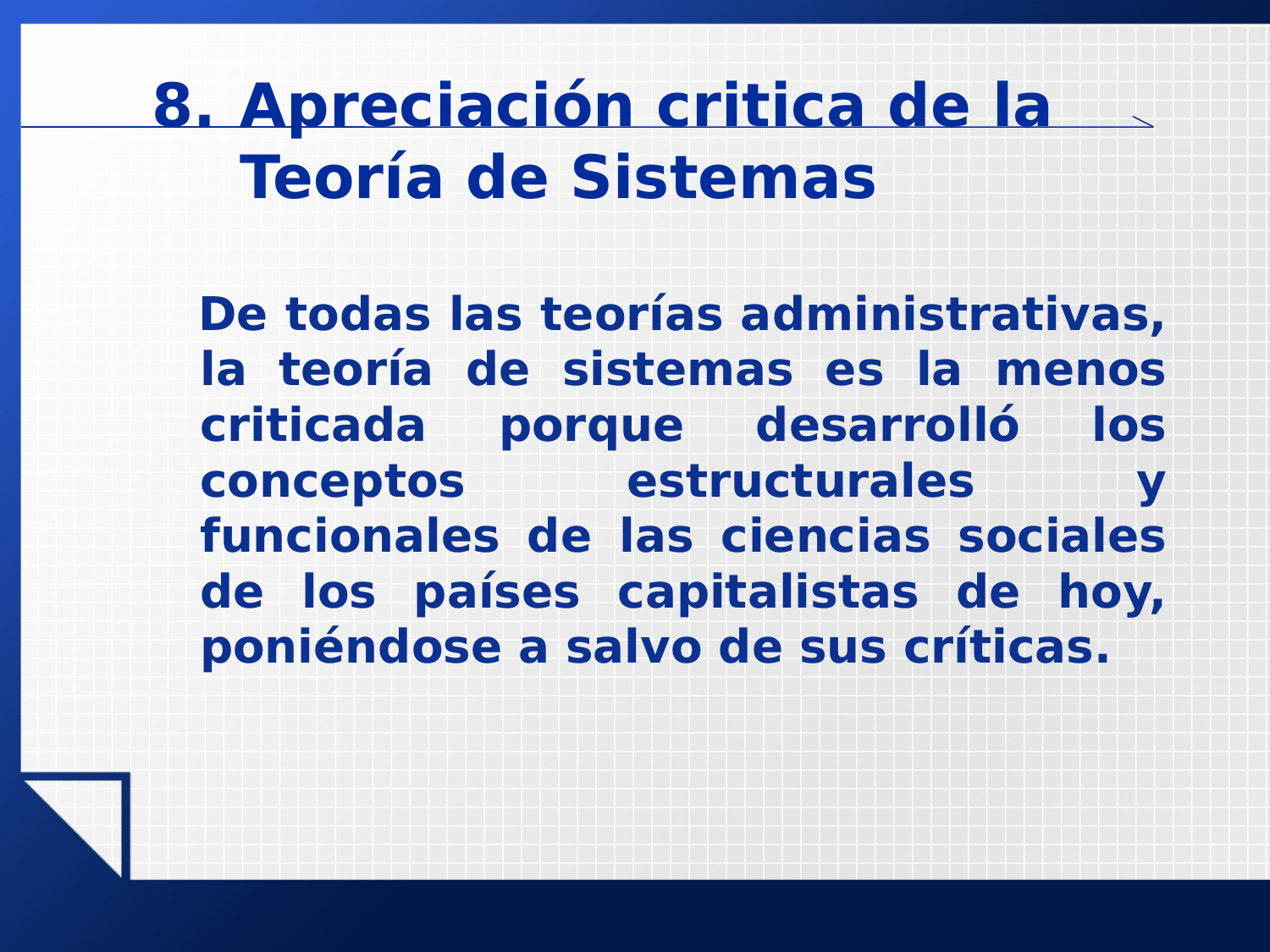

# Apreciación critica de la Teoría de Sistemas
De todas las teorías administrativas, la teoría de sistemas es la menos criticada porque desarrolló los conceptos estructurales y funcionales de las ciencias sociales de los países capitalistas de hoy, poniéndose a salvo de sus críticas.